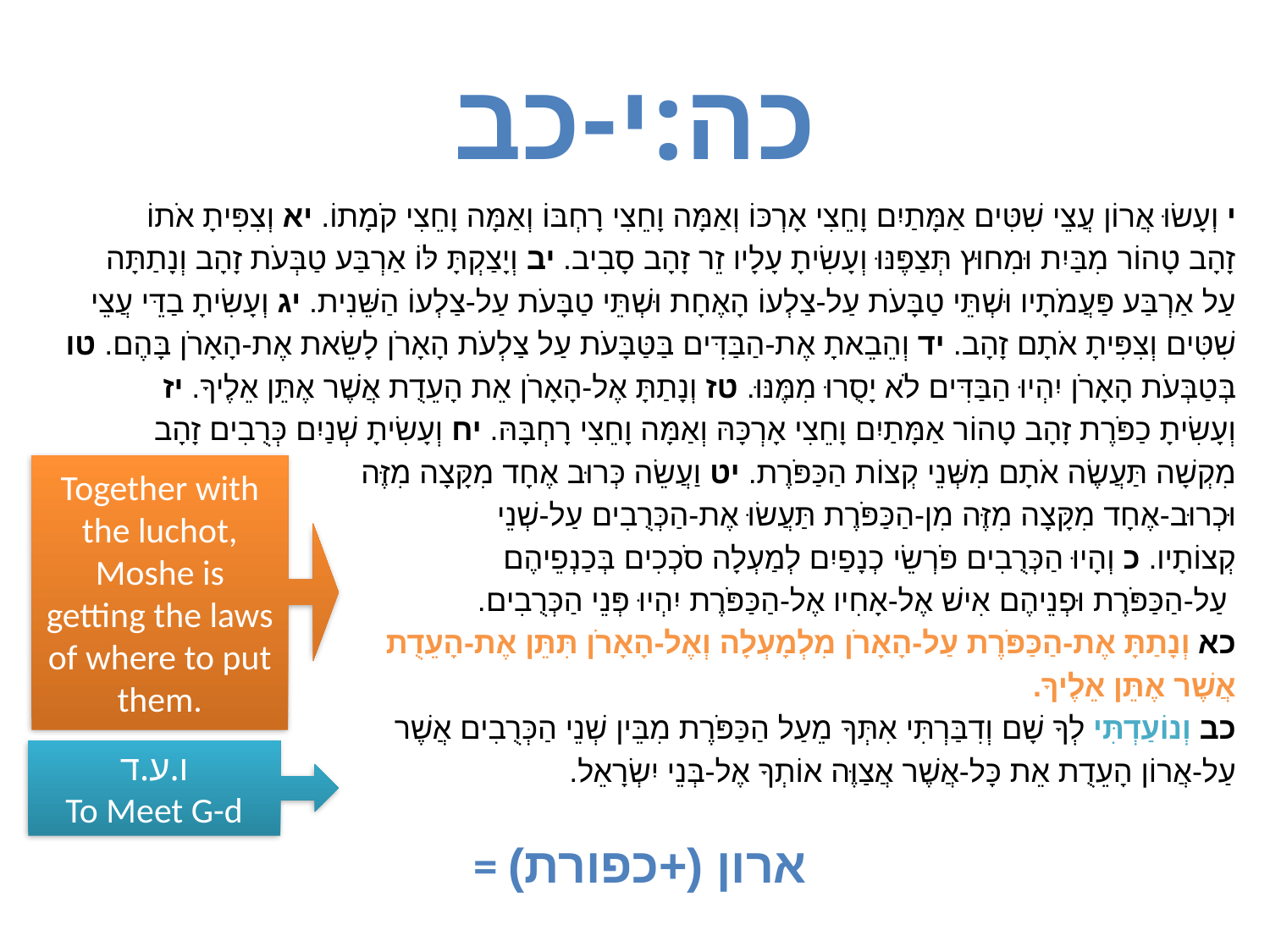

# כה:י-כב
י וְעָשׂוּ אֲרוֹן עֲצֵי שִׁטִּים אַמָּתַיִם וָחֵצִי אָרְכּוֹ וְאַמָּה וָחֵצִי רָחְבּוֹ וְאַמָּה וָחֵצִי קֹמָתוֹ. יא וְצִפִּיתָ אֹתוֹ
זָהָב טָהוֹר מִבַּיִת וּמִחוּץ תְּצַפֶּנּוּ וְעָשִׂיתָ עָלָיו זֵר זָהָב סָבִיב. יב וְיָצַקְתָּ לּוֹ אַרְבַּע טַבְּעֹת זָהָב וְנָתַתָּה
עַל אַרְבַּע פַּעֲמֹתָיו וּשְׁתֵּי טַבָּעֹת עַל-צַלְעוֹ הָאֶחָת וּשְׁתֵּי טַבָּעֹת עַל-צַלְעוֹ הַשֵּׁנִית. יג וְעָשִׂיתָ בַדֵּי עֲצֵי
שִׁטִּים וְצִפִּיתָ אֹתָם זָהָב. יד וְהֵבֵאתָ אֶת-הַבַּדִּים בַּטַּבָּעֹת עַל צַלְעֹת הָאָרֹן לָשֵׂאת אֶת-הָאָרֹן בָּהֶם. טו
בְּטַבְּעֹת הָאָרֹן יִהְיוּ הַבַּדִּים לֹא יָסֻרוּ מִמֶּנּוּ. טז וְנָתַתָּ אֶל-הָאָרֹן אֵת הָעֵדֻת אֲשֶׁר אֶתֵּן אֵלֶיךָ. יז
וְעָשִׂיתָ כַפֹּרֶת זָהָב טָהוֹר אַמָּתַיִם וָחֵצִי אָרְכָּהּ וְאַמָּה וָחֵצִי רָחְבָּהּ. יח וְעָשִׂיתָ שְׁנַיִם כְּרֻבִים זָהָב
מִקְשָׁה תַּעֲשֶׂה אֹתָם מִשְּׁנֵי קְצוֹת הַכַּפֹּרֶת. יט וַעֲשֵׂה כְּרוּב אֶחָד מִקָּצָה מִזֶּה
וּכְרוּב-אֶחָד מִקָּצָה מִזֶּה מִן-הַכַּפֹּרֶת תַּעֲשׂוּ אֶת-הַכְּרֻבִים עַל-שְׁנֵי
קְצוֹתָיו. כ וְהָיוּ הַכְּרֻבִים פֹּרְשֵׂי כְנָפַיִם לְמַעְלָה סֹכְכִים בְּכַנְפֵיהֶם
 עַל-הַכַּפֹּרֶת וּפְנֵיהֶם אִישׁ אֶל-אָחִיו אֶל-הַכַּפֹּרֶת יִהְיוּ פְּנֵי הַכְּרֻבִים.
כא וְנָתַתָּ אֶת-הַכַּפֹּרֶת עַל-הָאָרֹן מִלְמָעְלָה וְאֶל-הָאָרֹן תִּתֵּן אֶת-הָעֵדֻת
אֲשֶׁר אֶתֵּן אֵלֶיךָ.
כב וְנוֹעַדְתִּי לְךָ שָׁם וְדִבַּרְתִּי אִתְּךָ מֵעַל הַכַּפֹּרֶת מִבֵּין שְׁנֵי הַכְּרֻבִים אֲשֶׁר
עַל-אֲרוֹן הָעֵדֻת אֵת כָּל-אֲשֶׁר אֲצַוֶּה אוֹתְךָ אֶל-בְּנֵי יִשְׂרָאֵל.
= ארון (+כפורת)

Together with the luchot, Moshe is getting the laws of where to put them.
ו.ע.ד
To Meet G-d